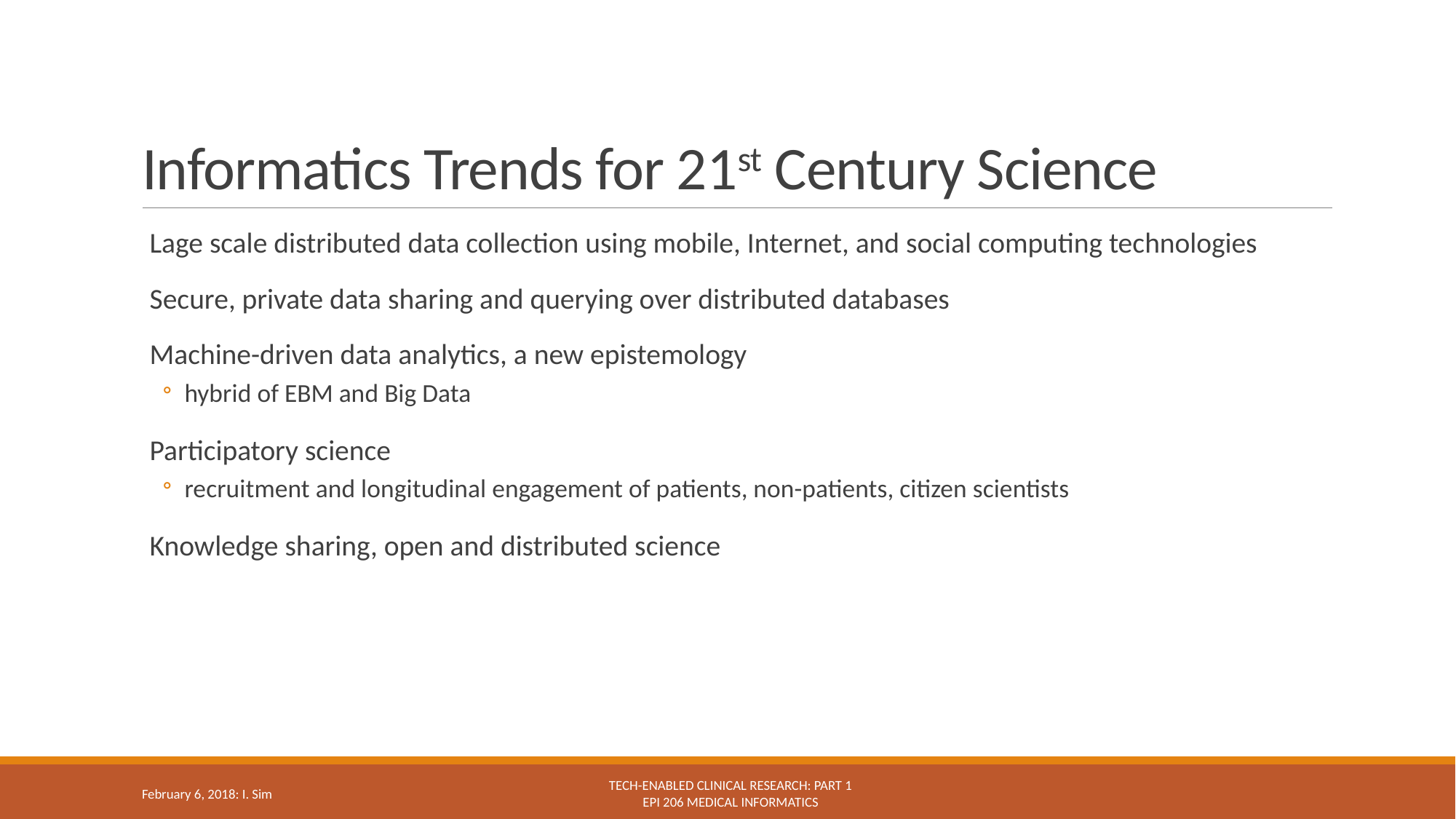

# Informatics Trends for 21st Century Science
Lage scale distributed data collection using mobile, Internet, and social computing technologies
Secure, private data sharing and querying over distributed databases
Machine-driven data analytics, a new epistemology
hybrid of EBM and Big Data
Participatory science
recruitment and longitudinal engagement of patients, non-patients, citizen scientists
Knowledge sharing, open and distributed science

Tech-enabled clinical research: Part 1
Epi 206 Medical Informatics
February 6, 2018: I. Sim